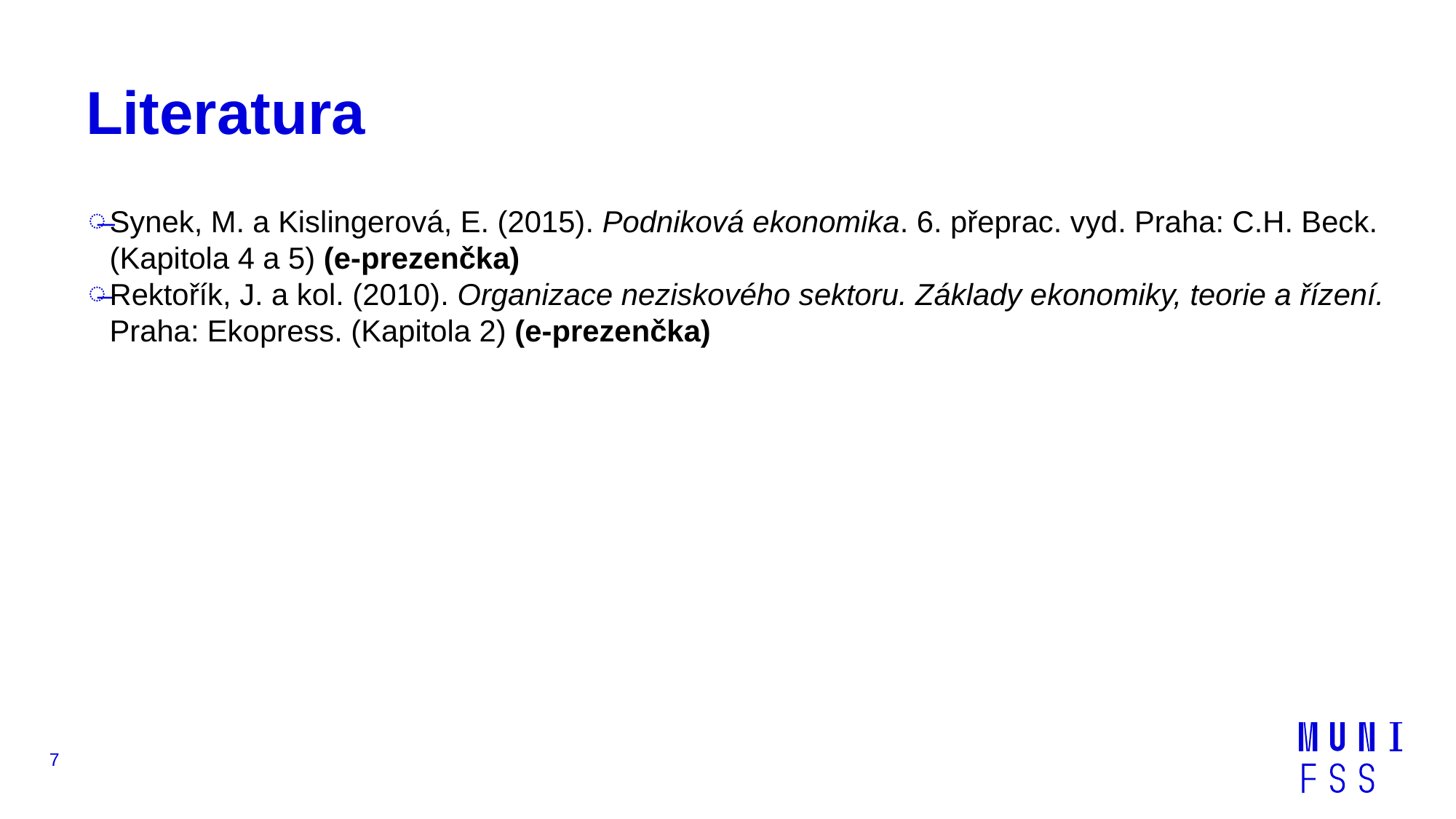

# Literatura

Synek, M. a Kislingerová, E. (2015). Podniková ekonomika. 6. přeprac. vyd. Praha: C.H. Beck. (Kapitola 4 a 5) (e-prezenčka)
Rektořík, J. a kol. (2010). Organizace neziskového sektoru. Základy ekonomiky, teorie a řízení. Praha: Ekopress. (Kapitola 2) (e-prezenčka)

7